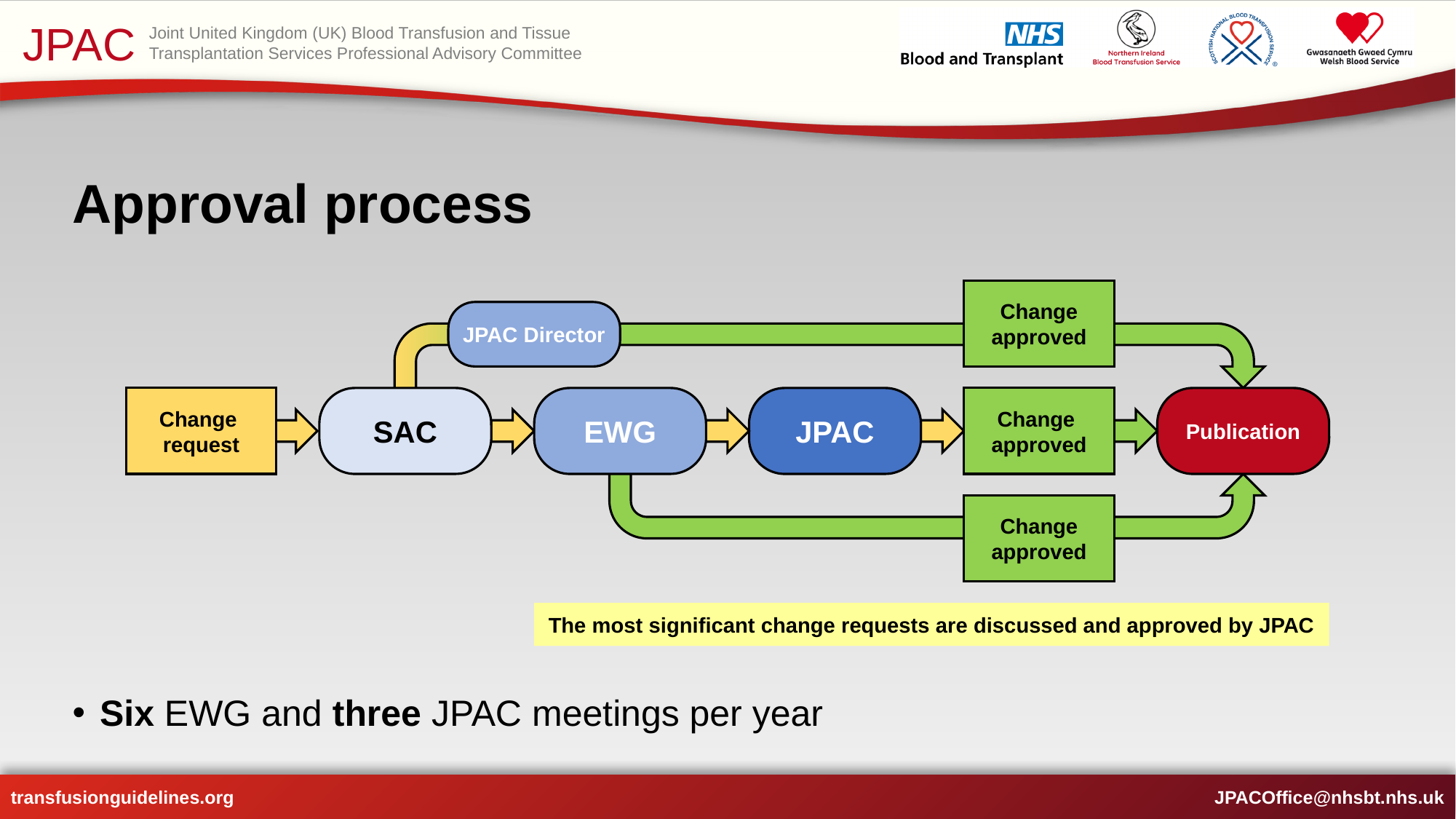

# Approval process
Change approved
JPAC Director

Change
request
SAC

EWG

JPAC

Change
approved

Publication

Change approved
The most significant change requests are discussed and approved by JPAC
Six EWG and three JPAC meetings per year